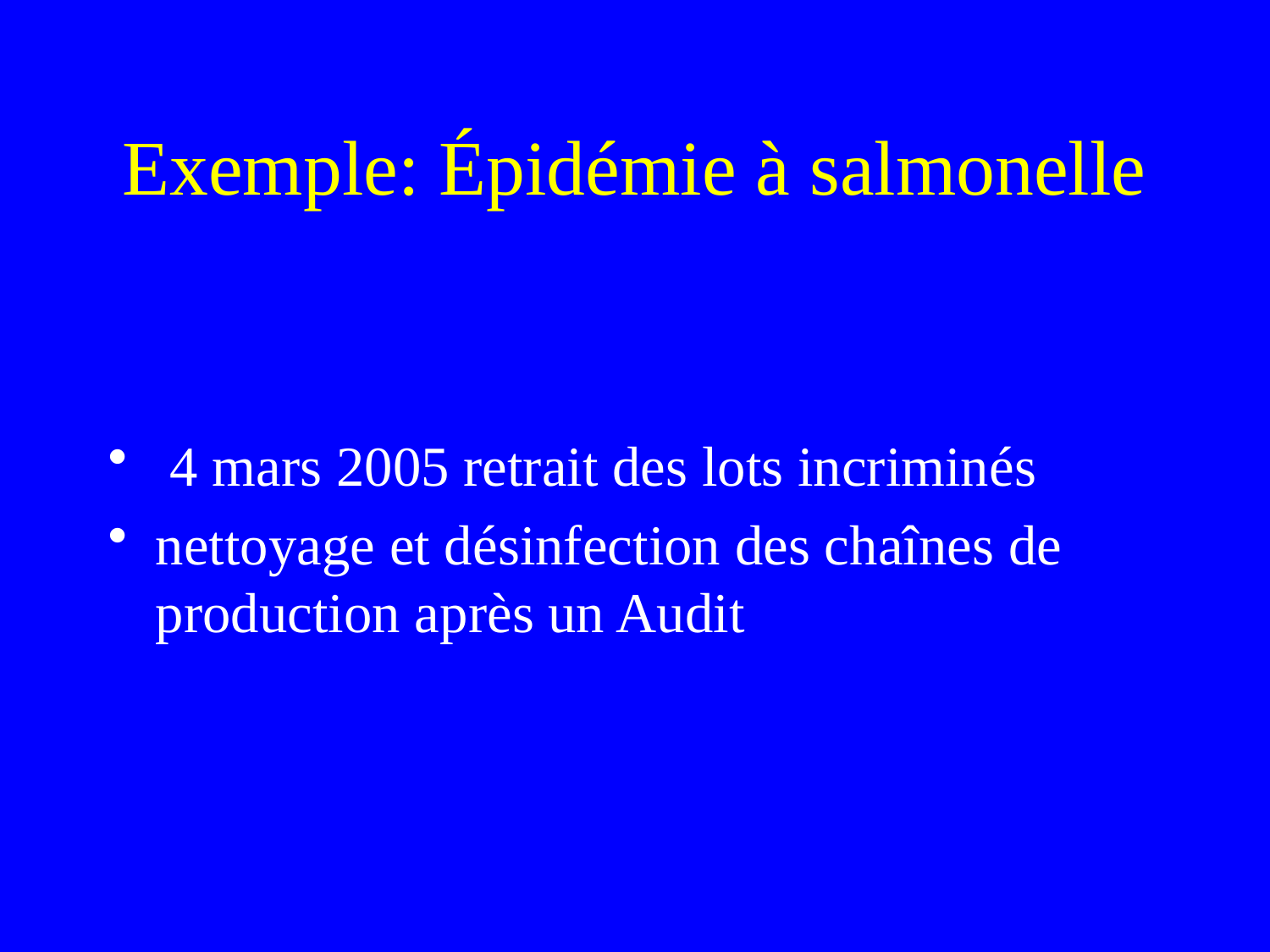

# Exemple: Épidémie à salmonelle
 4 mars 2005 retrait des lots incriminés
nettoyage et désinfection des chaînes de production après un Audit